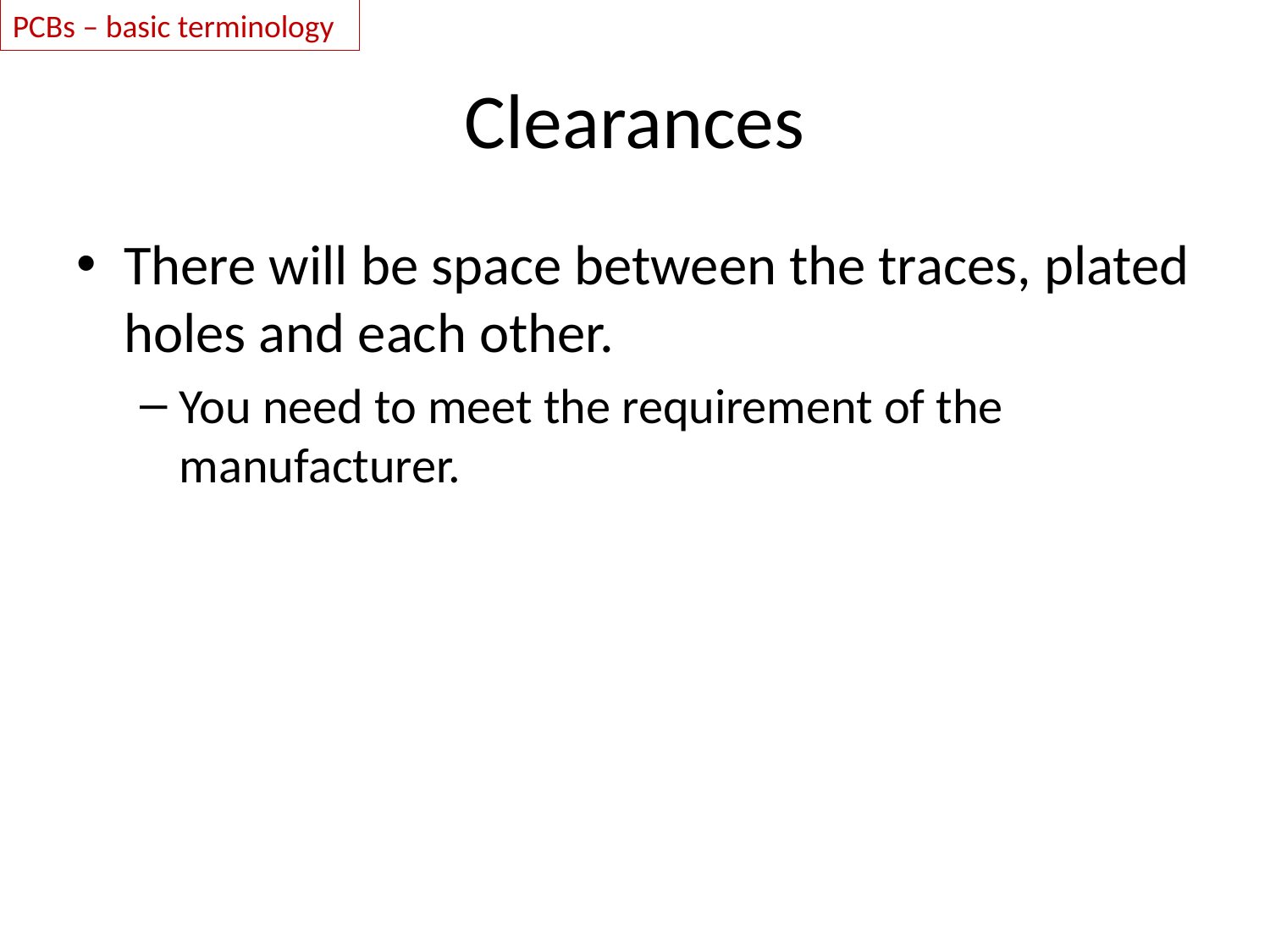

PCBs – basic terminology
# Clearances
There will be space between the traces, plated holes and each other.
You need to meet the requirement of the manufacturer.